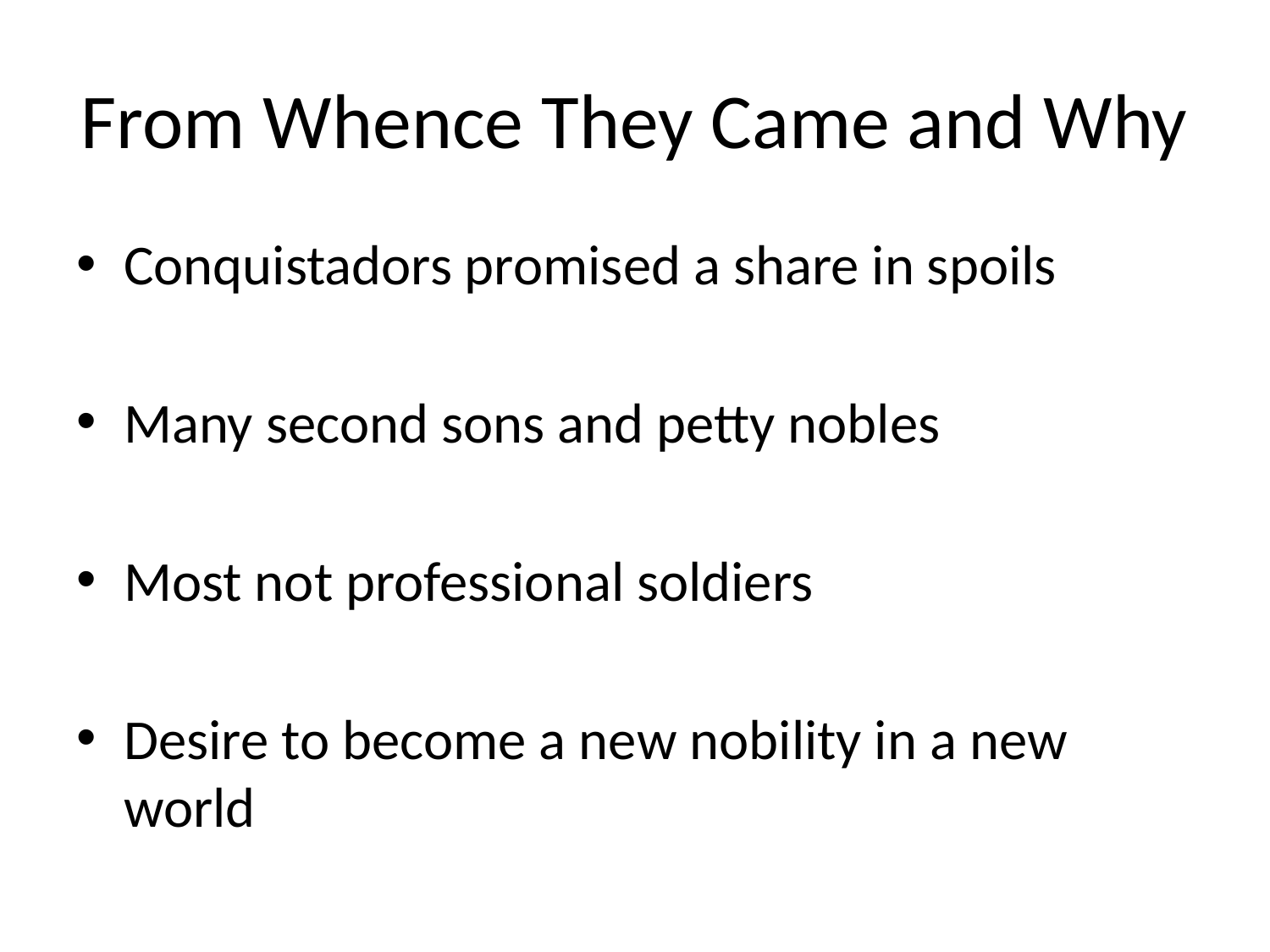

# From Whence They Came and Why
Conquistadors promised a share in spoils

Many second sons and petty nobles

Most not professional soldiers

Desire to become a new nobility in a new world